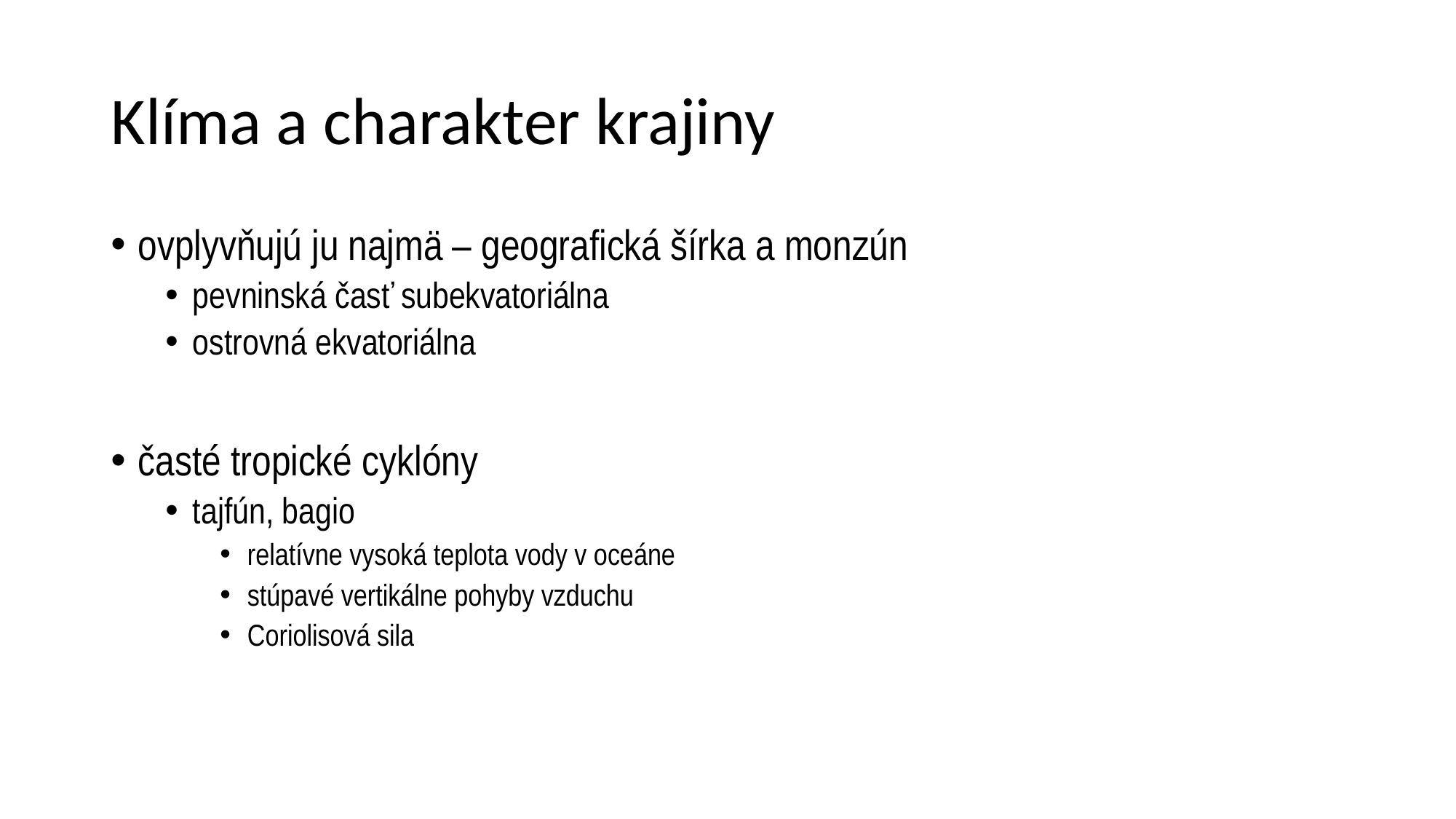

# Klíma a charakter krajiny
ovplyvňujú ju najmä – geografická šírka a monzún
pevninská časť subekvatoriálna
ostrovná ekvatoriálna

časté tropické cyklóny
tajfún, bagio
relatívne vysoká teplota vody v oceáne
stúpavé vertikálne pohyby vzduchu
Coriolisová sila